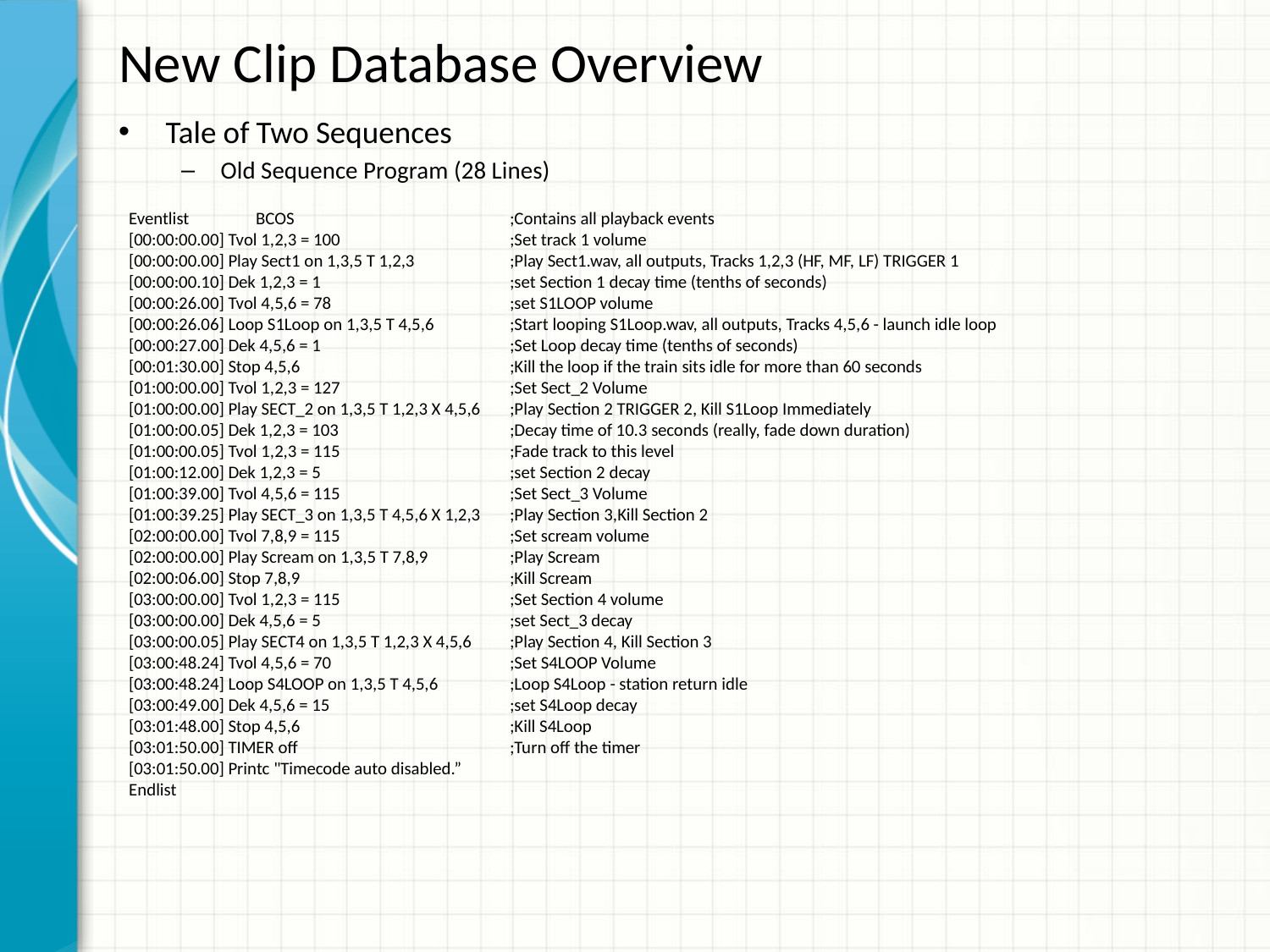

# New Clip Database Overview
Tale of Two Sequences
Old Sequence Program (28 Lines)
Eventlist	BCOS		;Contains all playback events
[00:00:00.00] Tvol 1,2,3 = 100		;Set track 1 volume
[00:00:00.00] Play Sect1 on 1,3,5 T 1,2,3	;Play Sect1.wav, all outputs, Tracks 1,2,3 (HF, MF, LF) TRIGGER 1
[00:00:00.10] Dek 1,2,3 = 1		;set Section 1 decay time (tenths of seconds)
[00:00:26.00] Tvol 4,5,6 = 78		;set S1LOOP volume
[00:00:26.06] Loop S1Loop on 1,3,5 T 4,5,6	;Start looping S1Loop.wav, all outputs, Tracks 4,5,6 - launch idle loop
[00:00:27.00] Dek 4,5,6 = 1		;Set Loop decay time (tenths of seconds)
[00:01:30.00] Stop 4,5,6		;Kill the loop if the train sits idle for more than 60 seconds
[01:00:00.00] Tvol 1,2,3 = 127		;Set Sect_2 Volume
[01:00:00.00] Play SECT_2 on 1,3,5 T 1,2,3 X 4,5,6	;Play Section 2 TRIGGER 2, Kill S1Loop Immediately
[01:00:00.05] Dek 1,2,3 = 103		;Decay time of 10.3 seconds (really, fade down duration)
[01:00:00.05] Tvol 1,2,3 = 115		;Fade track to this level
[01:00:12.00] Dek 1,2,3 = 5		;set Section 2 decay
[01:00:39.00] Tvol 4,5,6 = 115		;Set Sect_3 Volume
[01:00:39.25] Play SECT_3 on 1,3,5 T 4,5,6 X 1,2,3	;Play Section 3,Kill Section 2
[02:00:00.00] Tvol 7,8,9 = 115		;Set scream volume
[02:00:00.00] Play Scream on 1,3,5 T 7,8,9	;Play Scream
[02:00:06.00] Stop 7,8,9		;Kill Scream
[03:00:00.00] Tvol 1,2,3 = 115		;Set Section 4 volume
[03:00:00.00] Dek 4,5,6 = 5		;set Sect_3 decay
[03:00:00.05] Play SECT4 on 1,3,5 T 1,2,3 X 4,5,6	;Play Section 4, Kill Section 3
[03:00:48.24] Tvol 4,5,6 = 70		;Set S4LOOP Volume
[03:00:48.24] Loop S4LOOP on 1,3,5 T 4,5,6	;Loop S4Loop - station return idle
[03:00:49.00] Dek 4,5,6 = 15		;set S4Loop decay
[03:01:48.00] Stop 4,5,6		;Kill S4Loop
[03:01:50.00] TIMER off		;Turn off the timer
[03:01:50.00] Printc "Timecode auto disabled.”
Endlist